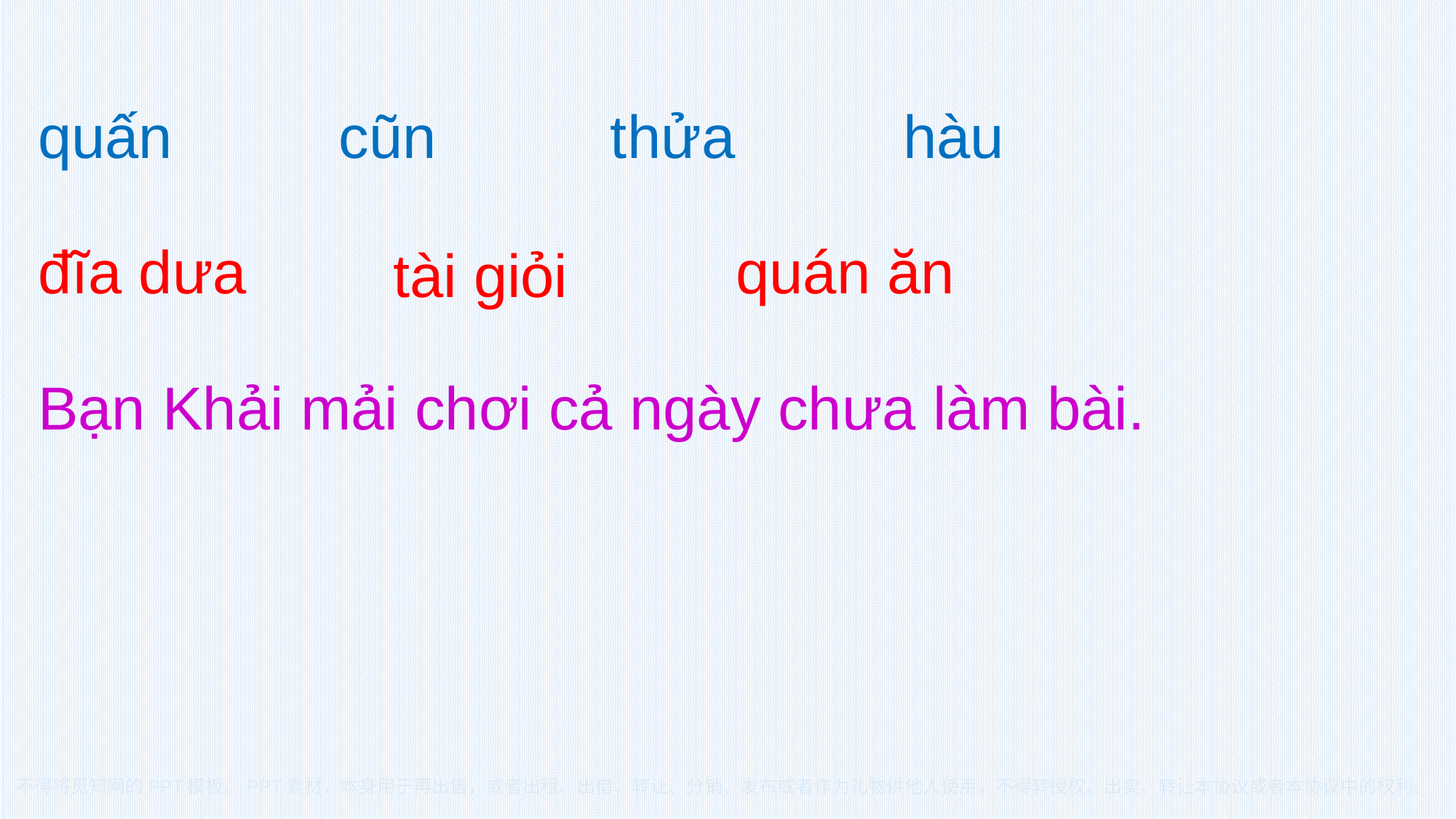

quấn
cũn
thửa
hàu
đĩa dưa
quán ăn
tài giỏi
Bạn Khải mải chơi cả ngày chưa làm bài.